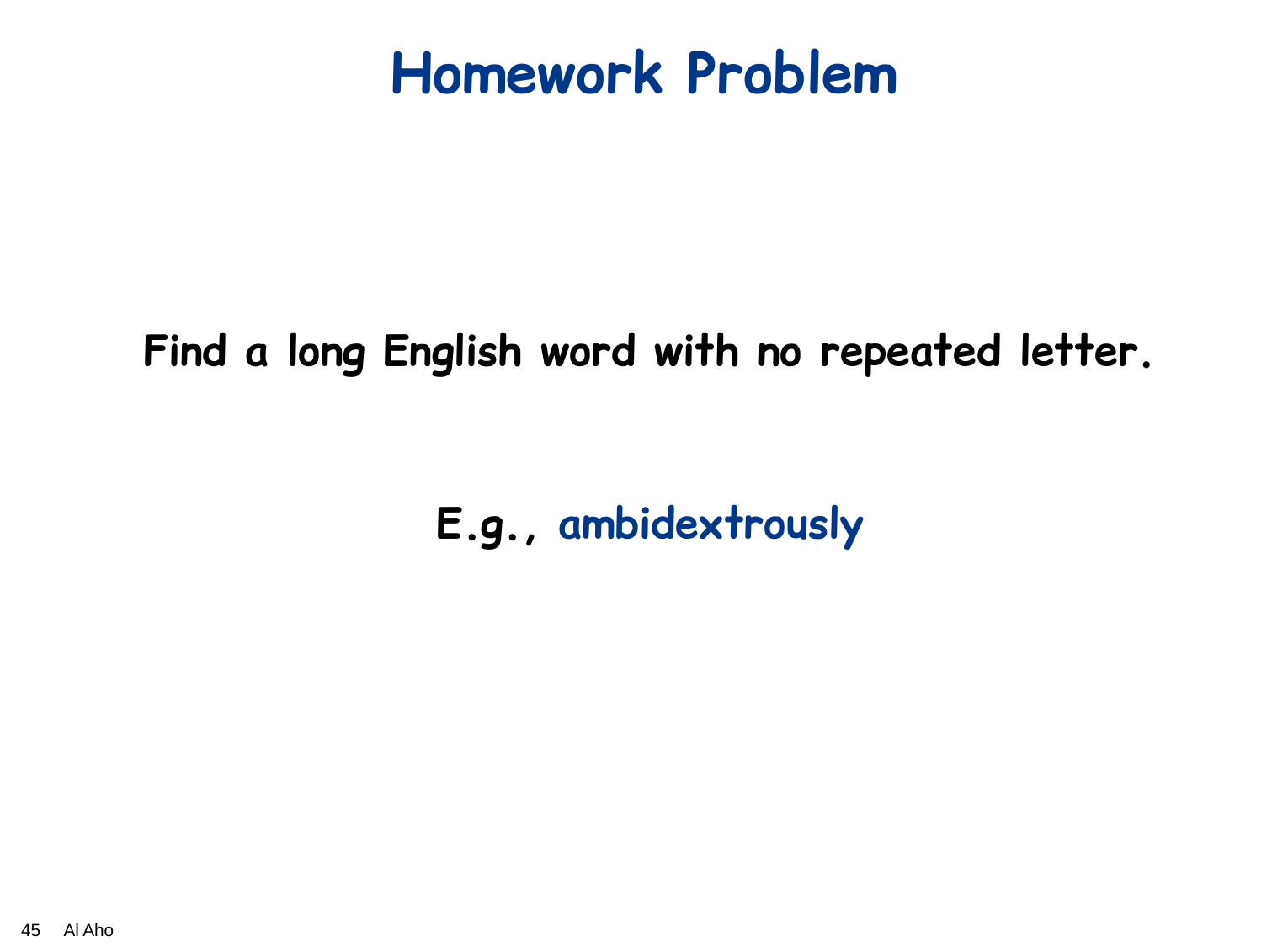

# Homework Problem

Find a long English word with no repeated letter.

E.g., ambidextrously